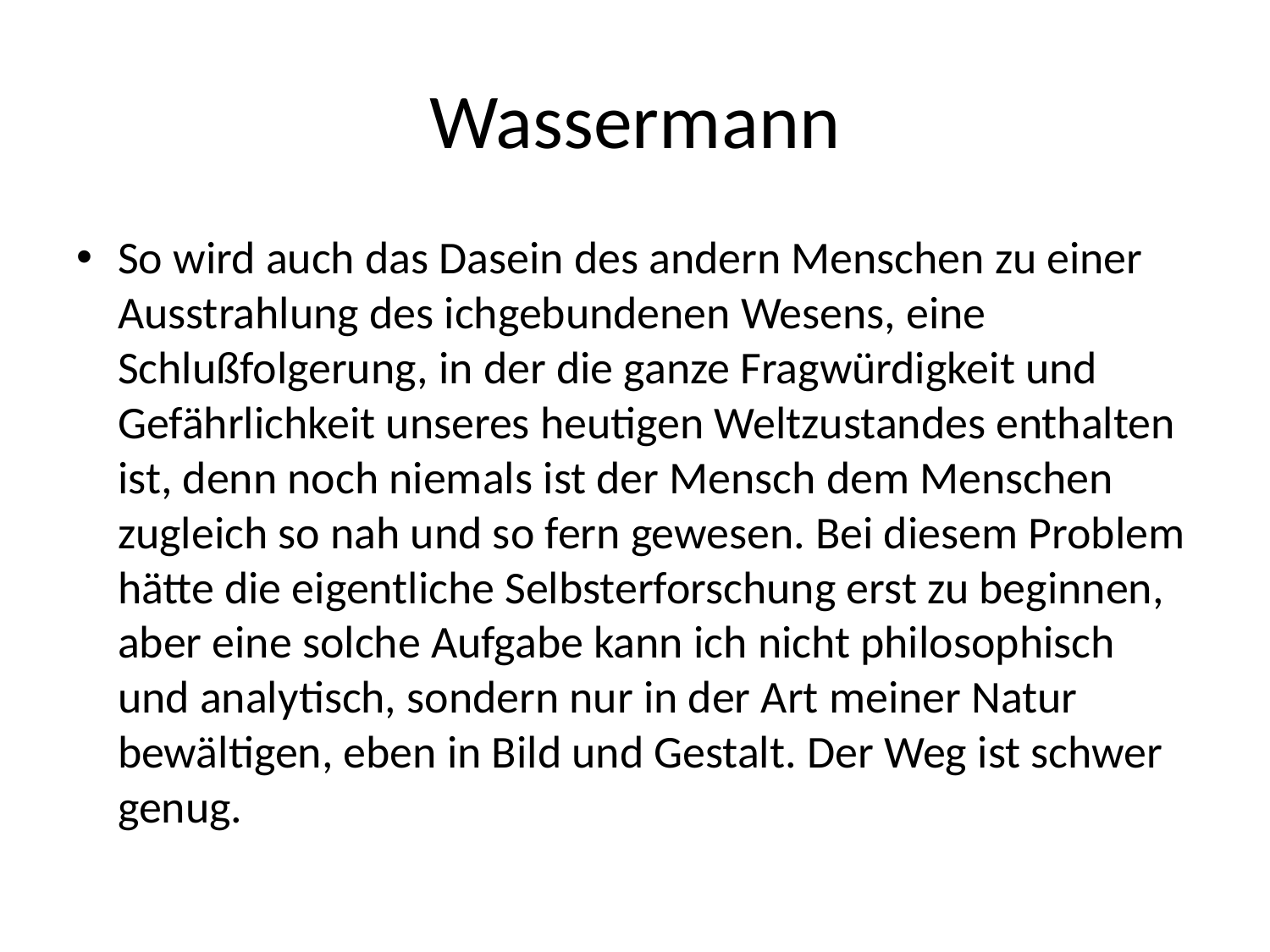

# Wassermann
So wird auch das Dasein des andern Menschen zu einer Ausstrahlung des ichgebundenen Wesens, eine Schlußfolgerung, in der die ganze Fragwürdigkeit und Gefährlichkeit unseres heutigen Weltzustandes enthalten ist, denn noch niemals ist der Mensch dem Menschen zugleich so nah und so fern gewesen. Bei diesem Problem hätte die eigentliche Selbsterforschung erst zu beginnen, aber eine solche Aufgabe kann ich nicht philosophisch und analytisch, sondern nur in der Art meiner Natur bewältigen, eben in Bild und Gestalt. Der Weg ist schwer genug.